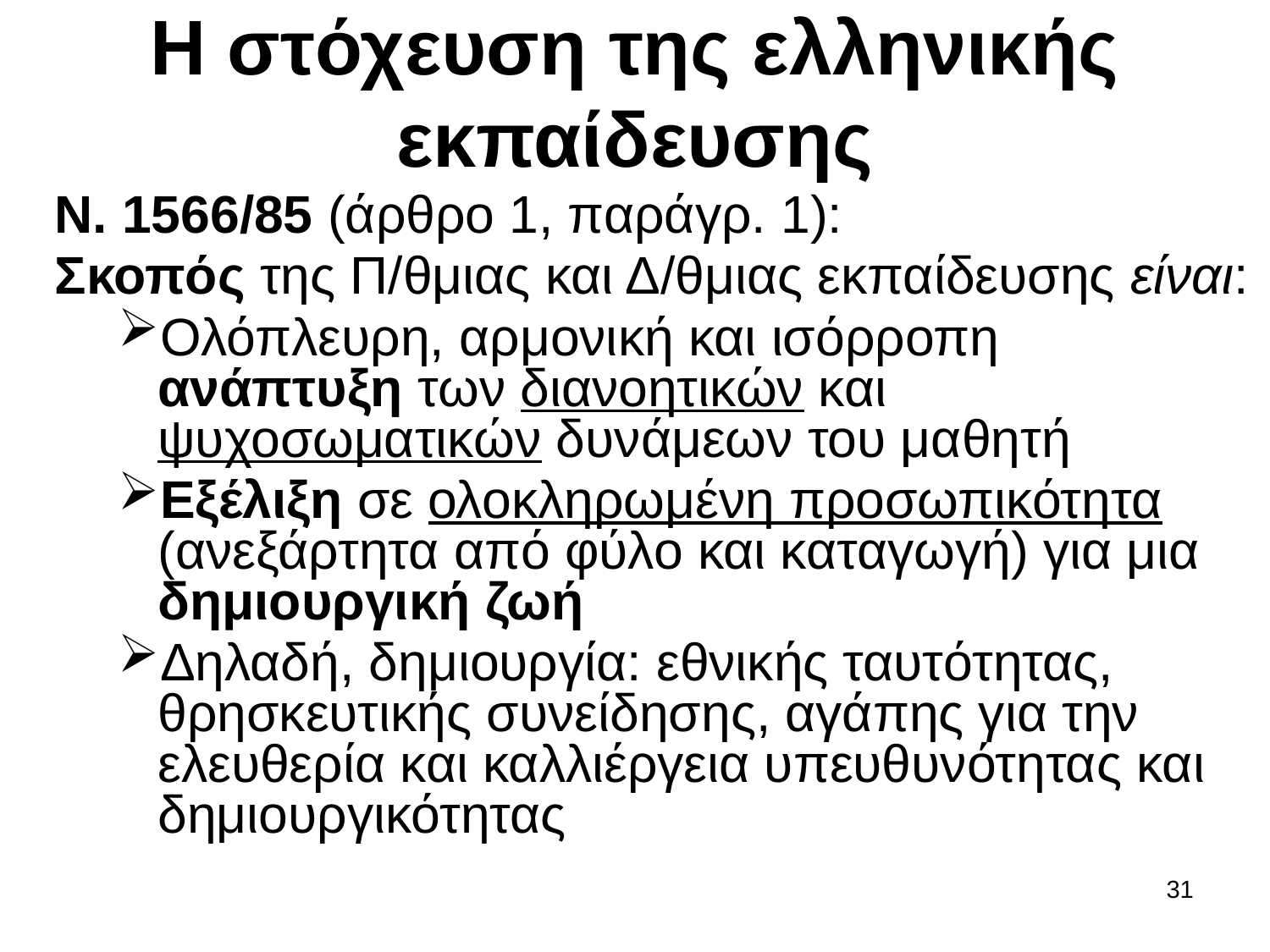

# Η στόχευση της ελληνικής εκπαίδευσης
Ν. 1566/85 (άρθρο 1, παράγρ. 1):
Σκοπός της Π/θμιας και Δ/θμιας εκπαίδευσης είναι:
Ολόπλευρη, αρμονική και ισόρροπη ανάπτυξη των διανοητικών και ψυχοσωματικών δυνάμεων του μαθητή
Εξέλιξη σε ολοκληρωμένη προσωπικότητα (ανεξάρτητα από φύλο και καταγωγή) για μια  δημιουργική ζωή
Δηλαδή, δημιουργία: εθνικής ταυτότητας, θρησκευτικής συνείδησης, αγάπης για την ελευθερία και καλλιέργεια υπευθυνότητας και δημιουργικότητας
31